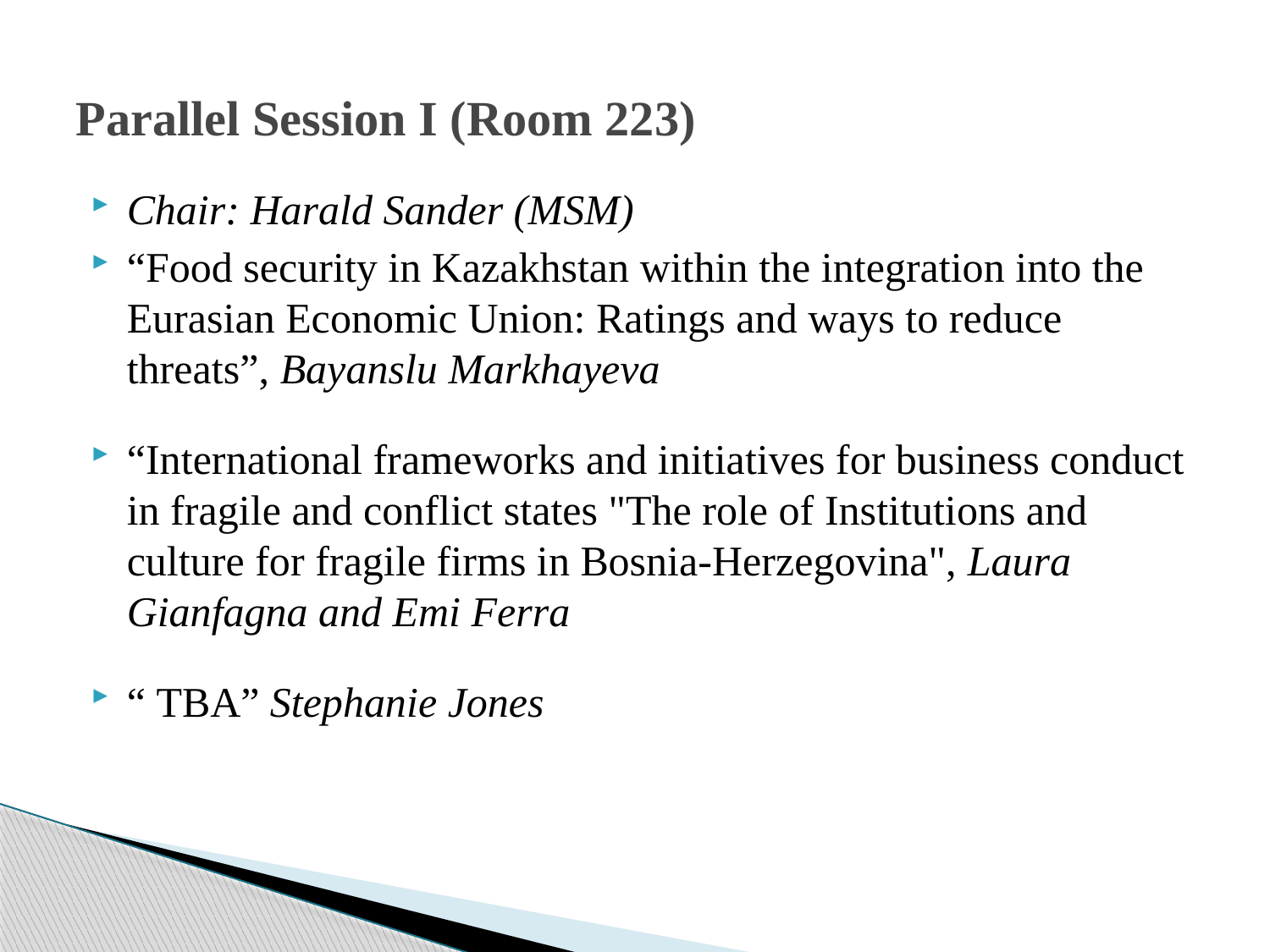

# Parallel Session I (Room 223)
Chair: Harald Sander (MSM)
“Food security in Kazakhstan within the integration into the Eurasian Economic Union: Ratings and ways to reduce threats”, Bayanslu Markhayeva

“International frameworks and initiatives for business conduct in fragile and conflict states "The role of Institutions and culture for fragile firms in Bosnia-Herzegovina", Laura Gianfagna and Emi Ferra

“ TBA” Stephanie Jones